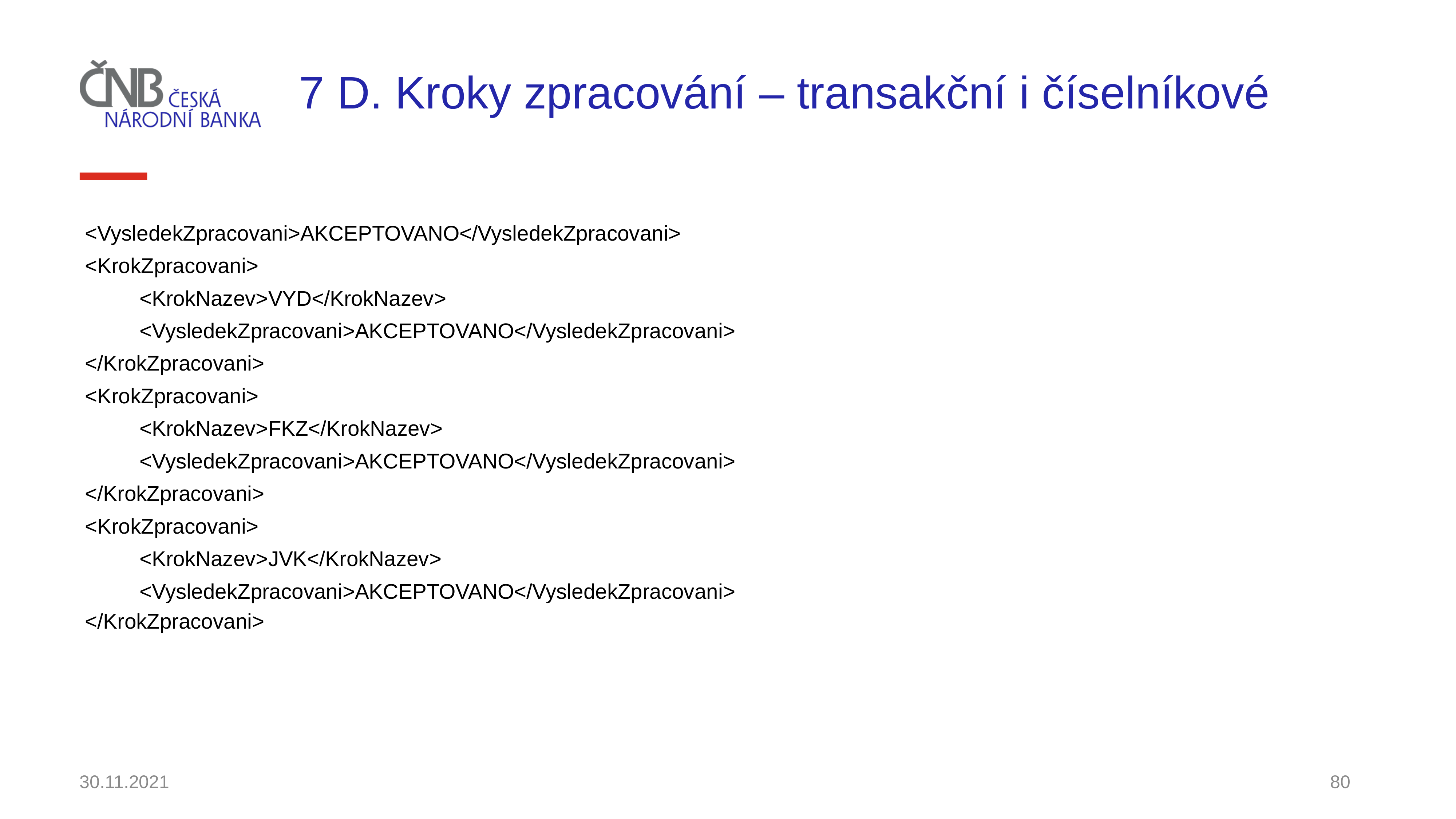

# 7 D. Kroky zpracování – transakční i číselníkové

<VysledekZpracovani>AKCEPTOVANO</VysledekZpracovani>
<KrokZpracovani>
	<KrokNazev>VYD</KrokNazev>
	<VysledekZpracovani>AKCEPTOVANO</VysledekZpracovani>
</KrokZpracovani>
<KrokZpracovani>
	<KrokNazev>FKZ</KrokNazev>
	<VysledekZpracovani>AKCEPTOVANO</VysledekZpracovani>
</KrokZpracovani>
<KrokZpracovani>
	<KrokNazev>JVK</KrokNazev>
	<VysledekZpracovani>AKCEPTOVANO</VysledekZpracovani>
</KrokZpracovani>
30.11.2021

80